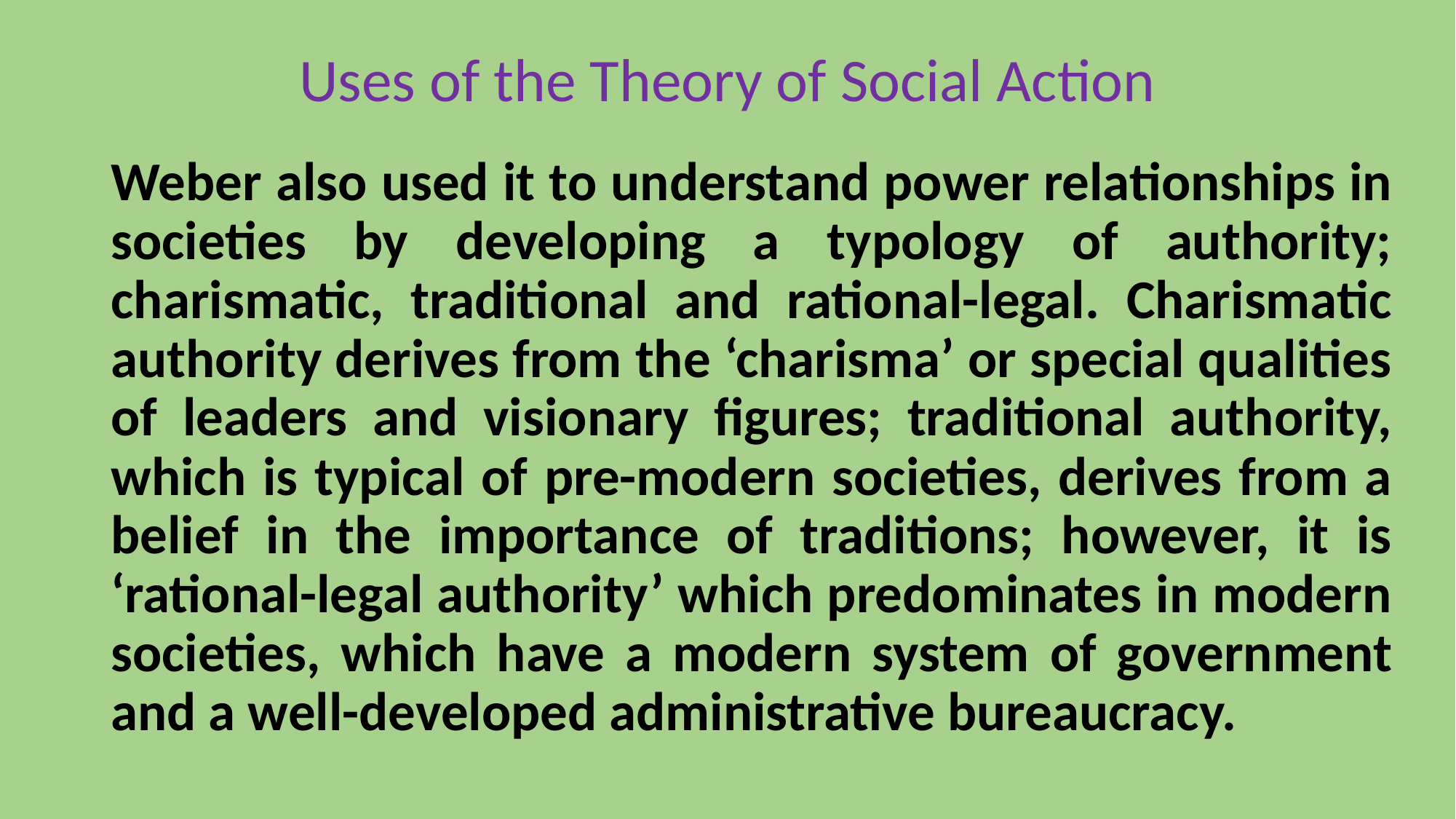

# Uses of the Theory of Social Action
Weber also used it to understand power relationships in societies by developing a typology of authority; charismatic, traditional and rational-legal. Charismatic authority derives from the ‘charisma’ or special qualities of leaders and visionary figures; traditional authority, which is typical of pre-modern societies, derives from a belief in the importance of traditions; however, it is ‘rational-legal authority’ which predominates in modern societies, which have a modern system of government and a well-developed administrative bureaucracy.